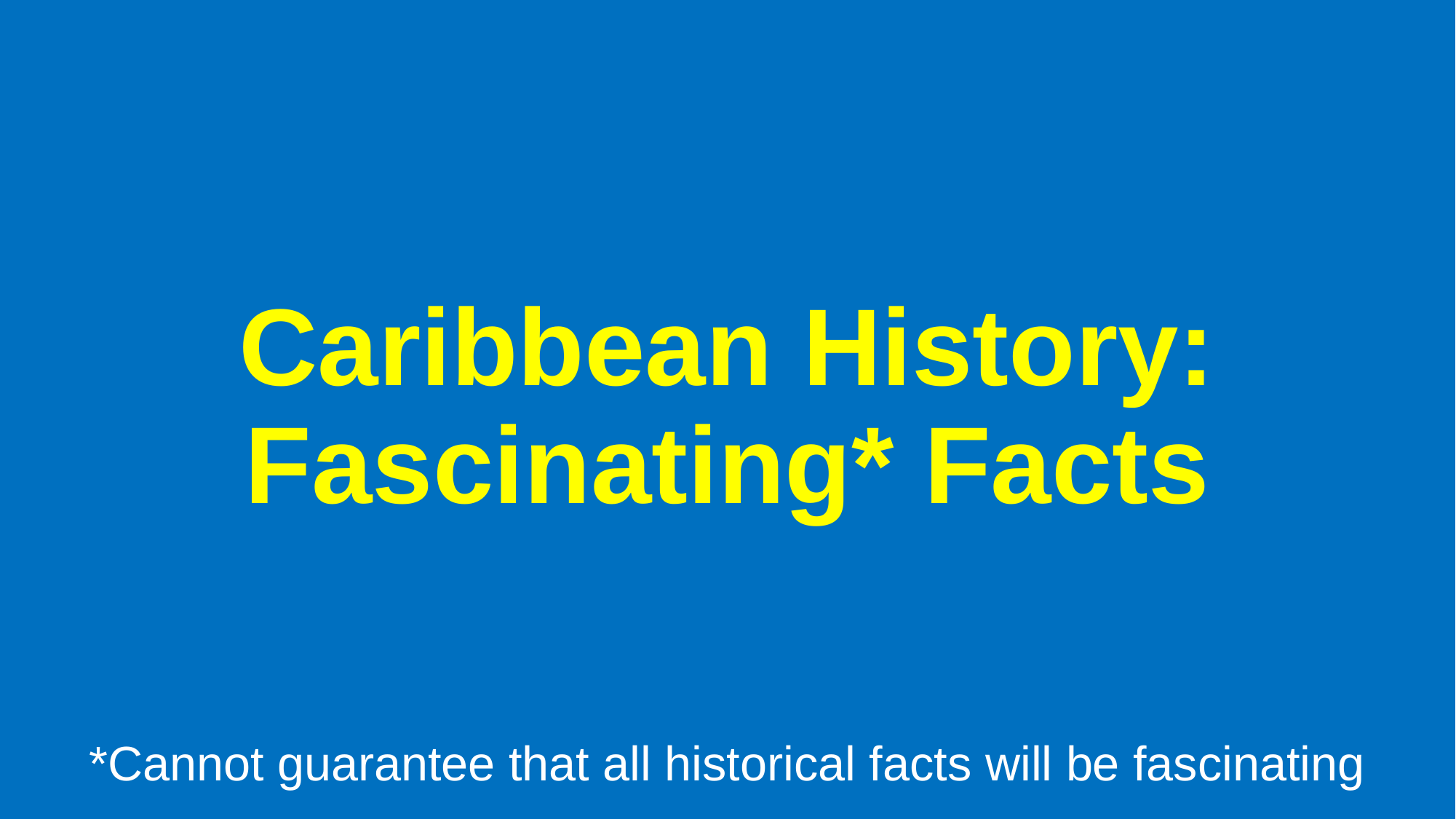

# Caribbean History: Fascinating* Facts
*Cannot guarantee that all historical facts will be fascinating